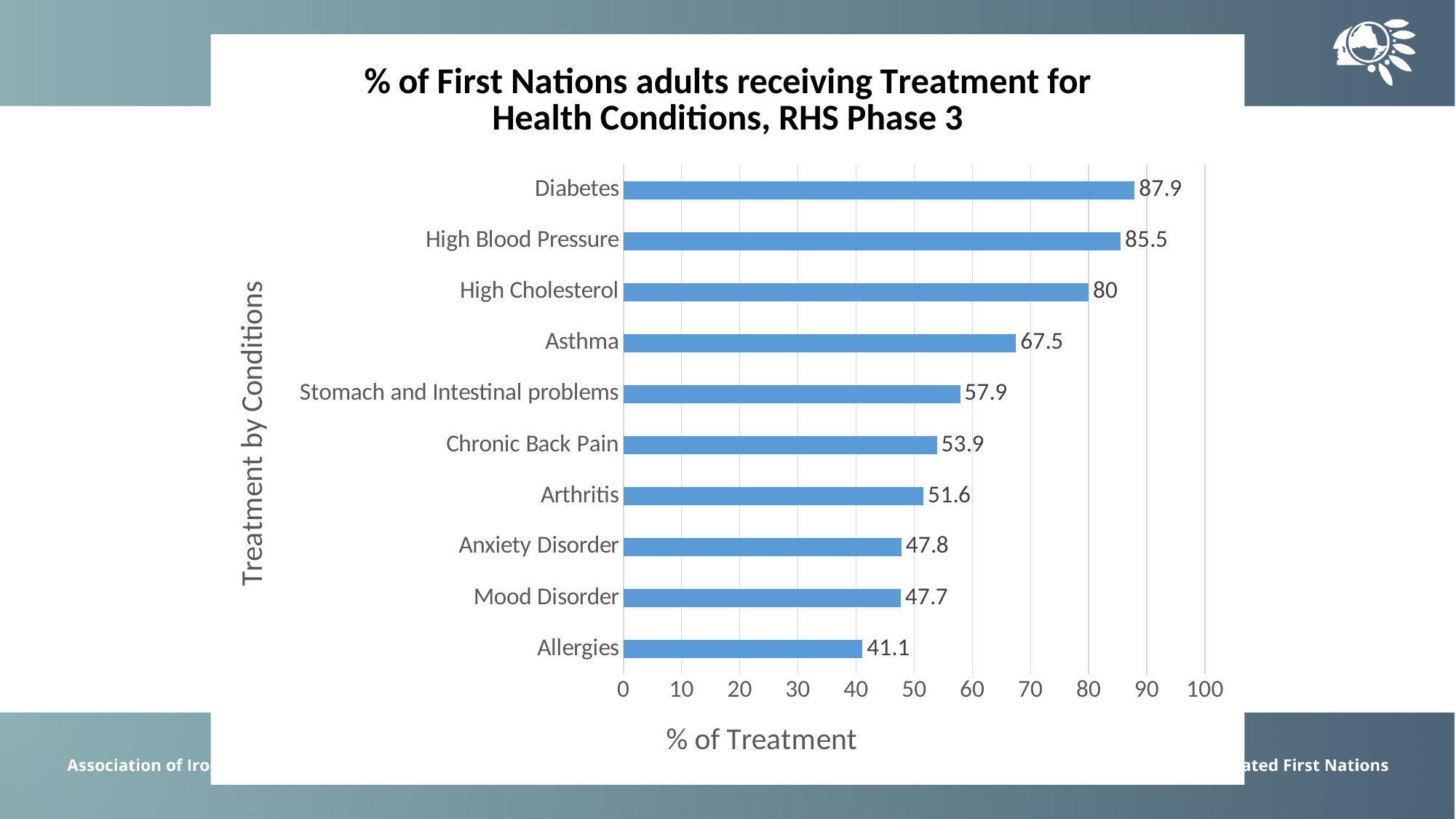

### Chart: % of First Nations adults receiving Treatment for Health Conditions, RHS Phase 3

| Category | % |
|---|---|
| Allergies | 41.1 |
| Mood Disorder | 47.7 |
| Anxiety Disorder | 47.8 |
| Arthritis | 51.6 |
| Chronic Back Pain | 53.9 |
| Stomach and Intestinal problems | 57.9 |
| Asthma | 67.5 |
| High Cholesterol | 80.0 |
| High Blood Pressure | 85.5 |
| Diabetes | 87.9 |